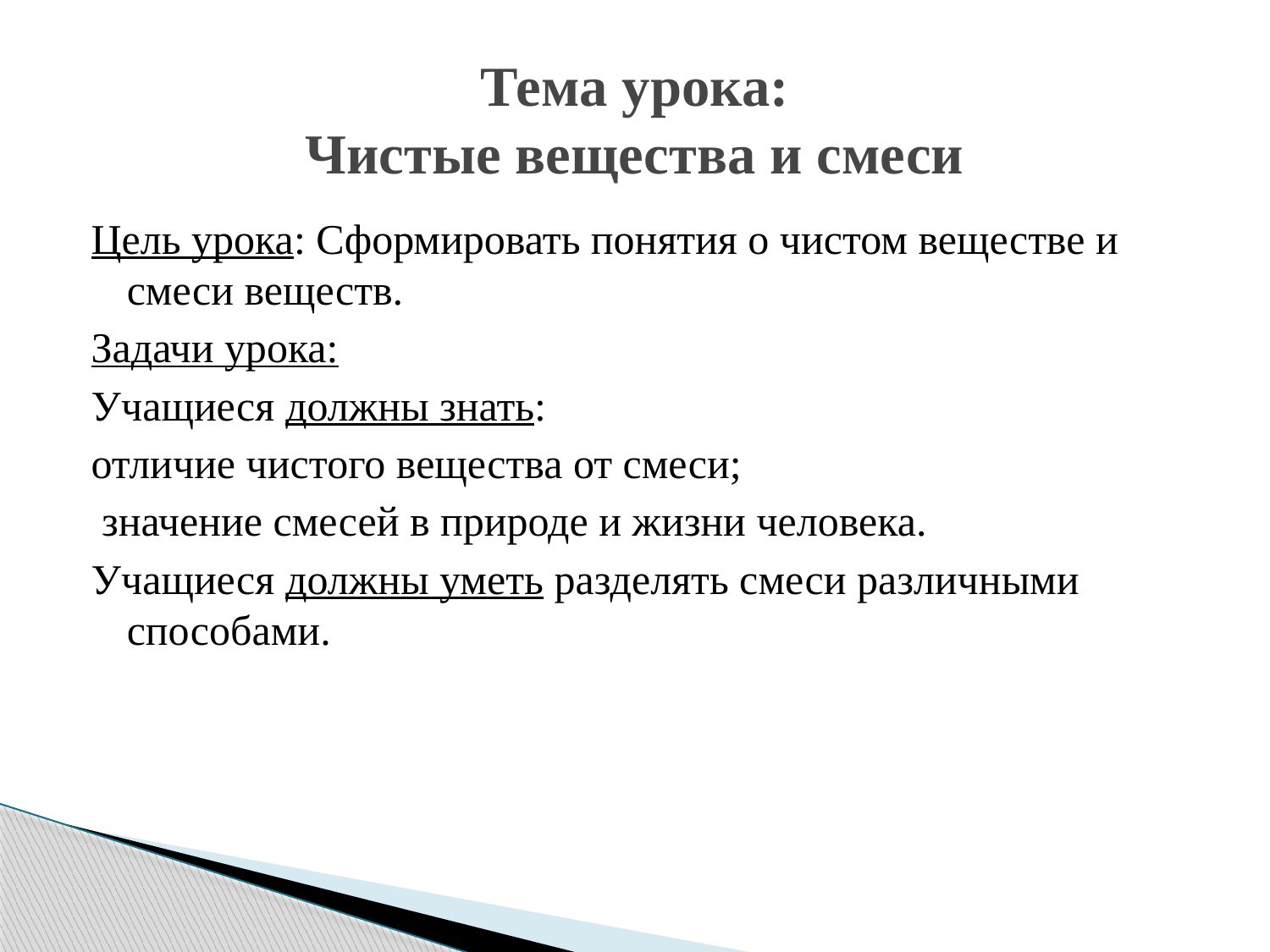

# Тема урока: Чистые вещества и смеси
Цель урока: Сформировать понятия о чистом веществе и смеси веществ.
Задачи урока:
Учащиеся должны знать:
отличие чистого вещества от смеси;
 значение смесей в природе и жизни человека.
Учащиеся должны уметь разделять смеси различными способами.